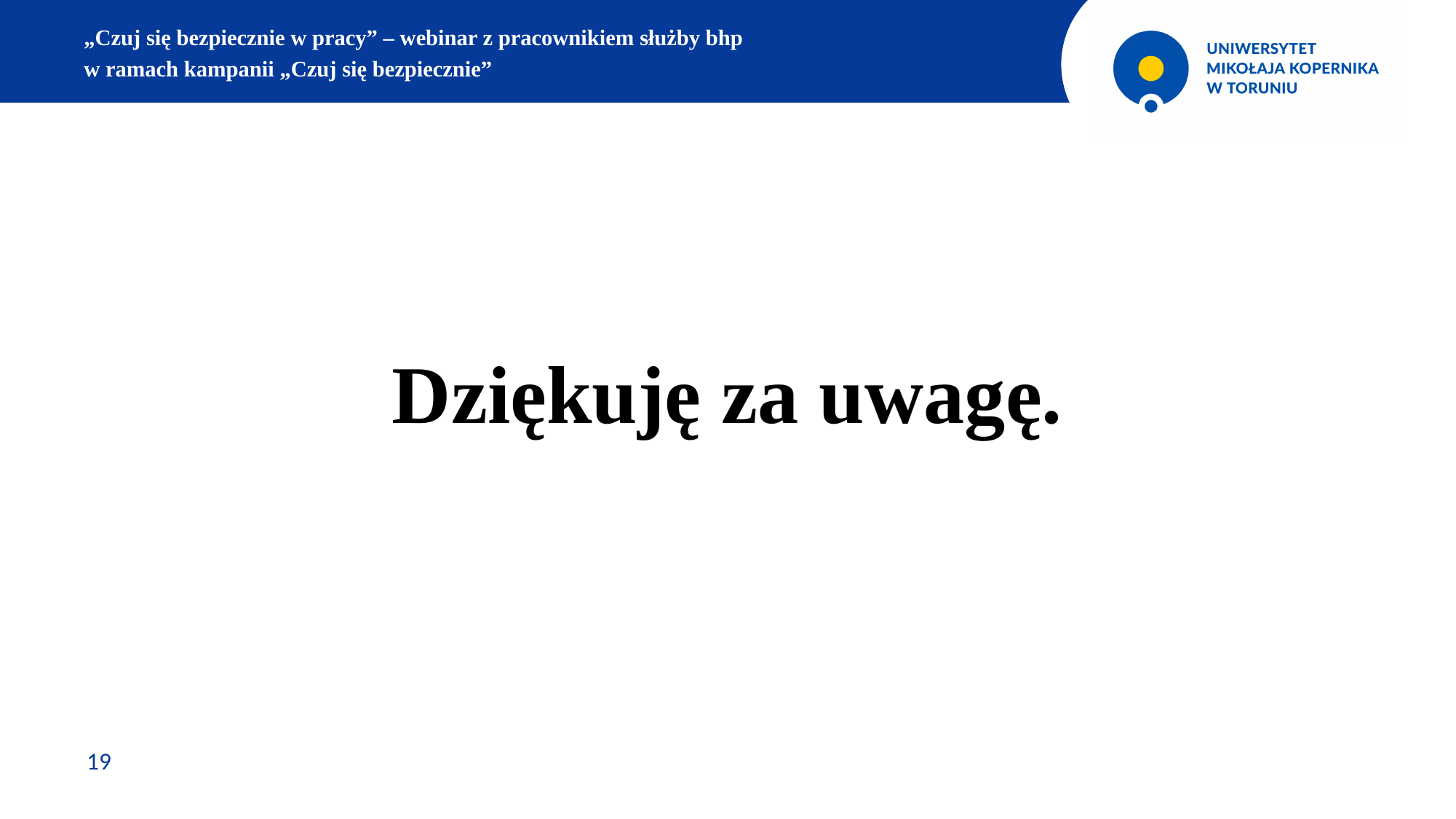

„Czuj się bezpiecznie w pracy” – webinar z pracownikiem służby bhp
w ramach kampanii „Czuj się bezpiecznie”
Dziękuję za uwagę.